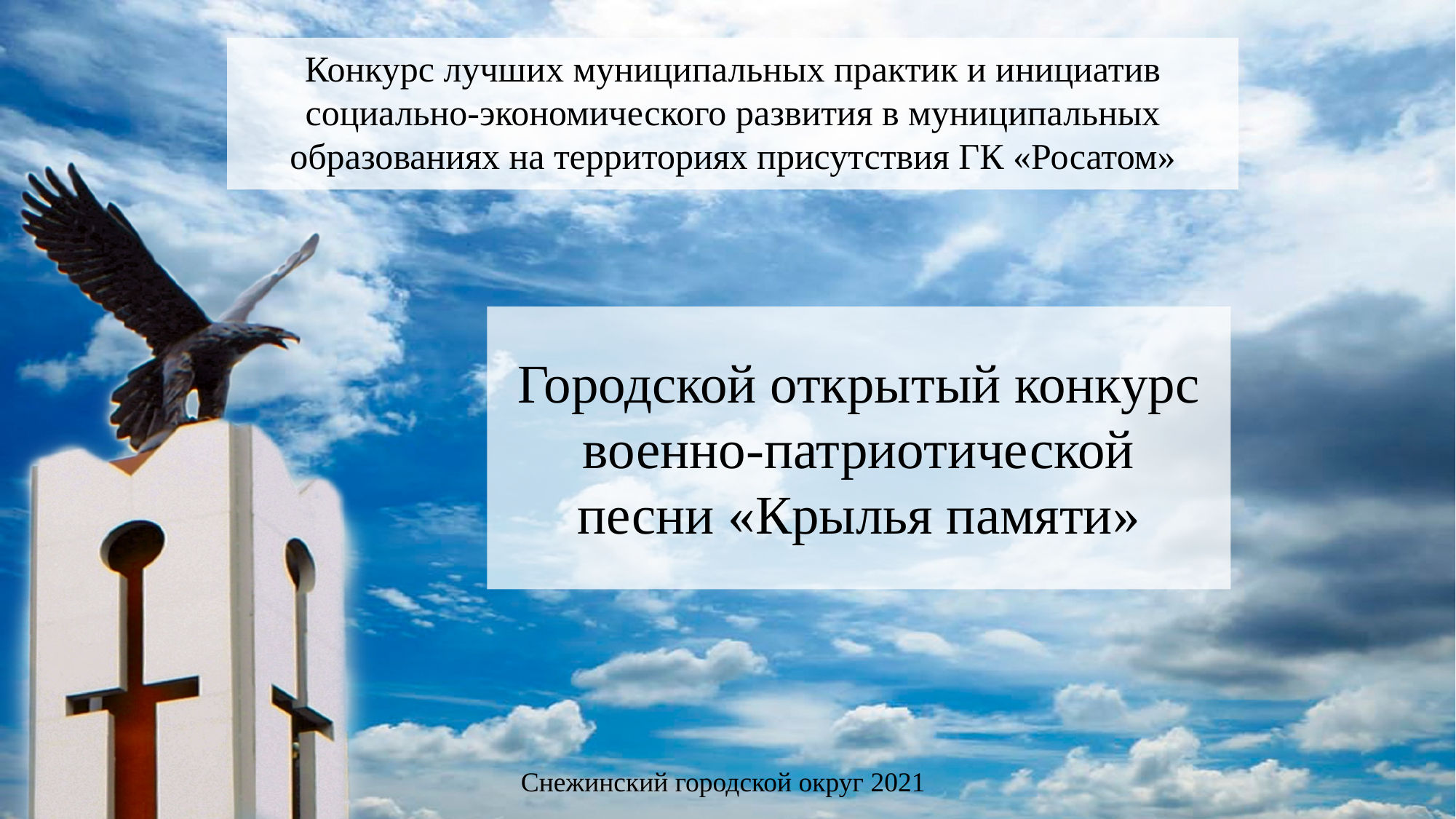

Конкурс лучших муниципальных практик и инициатив социально-экономического развития в муниципальных образованиях на территориях присутствия ГК «Росатом»

Городской открытый конкурс военно-патриотической песни «Крылья памяти»
Снежинский городской округ 2021